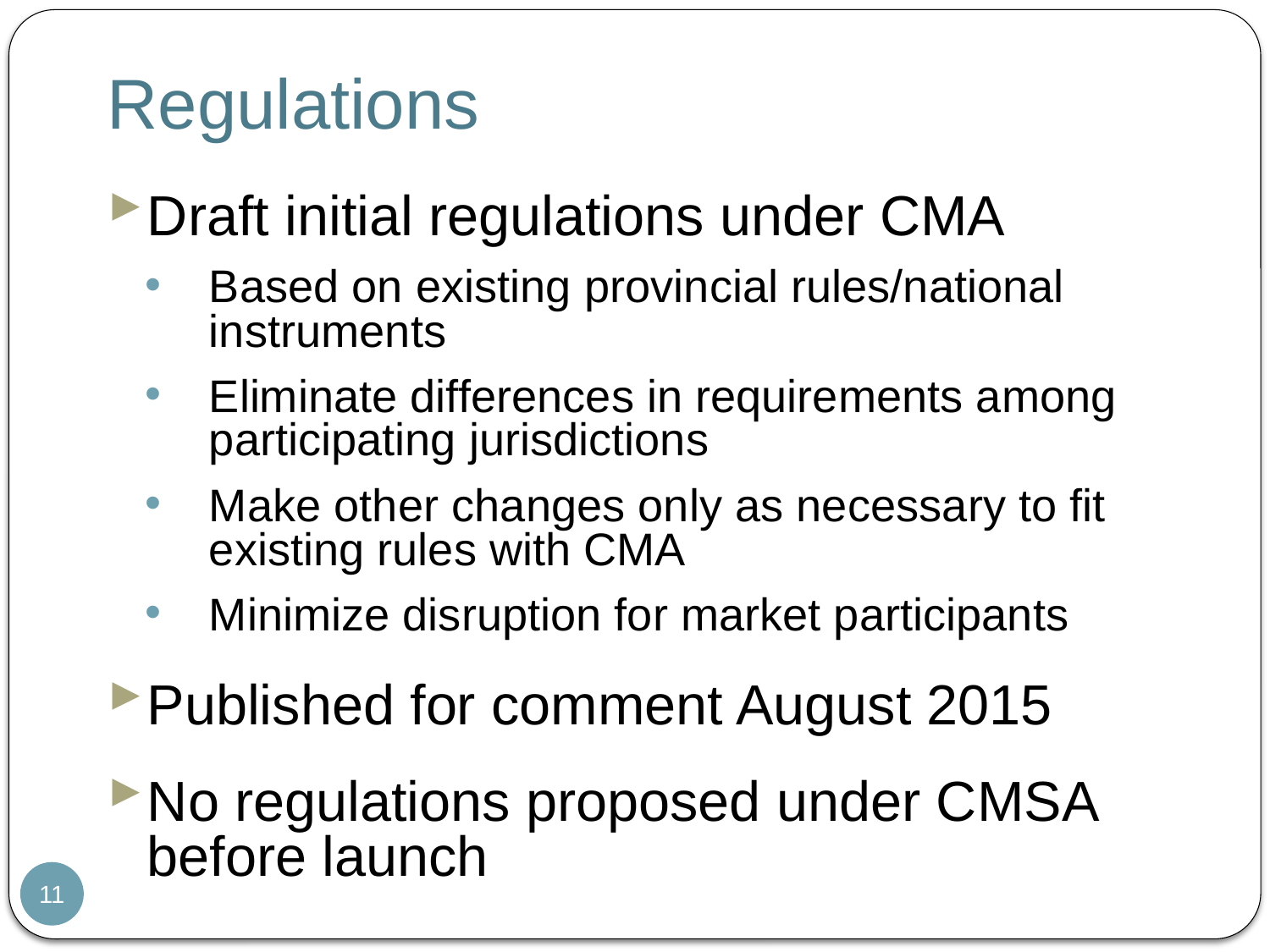

# Regulations
Draft initial regulations under CMA
Based on existing provincial rules/national instruments
Eliminate differences in requirements among participating jurisdictions
Make other changes only as necessary to fit existing rules with CMA
Minimize disruption for market participants
Published for comment August 2015
No regulations proposed under CMSA before launch
11